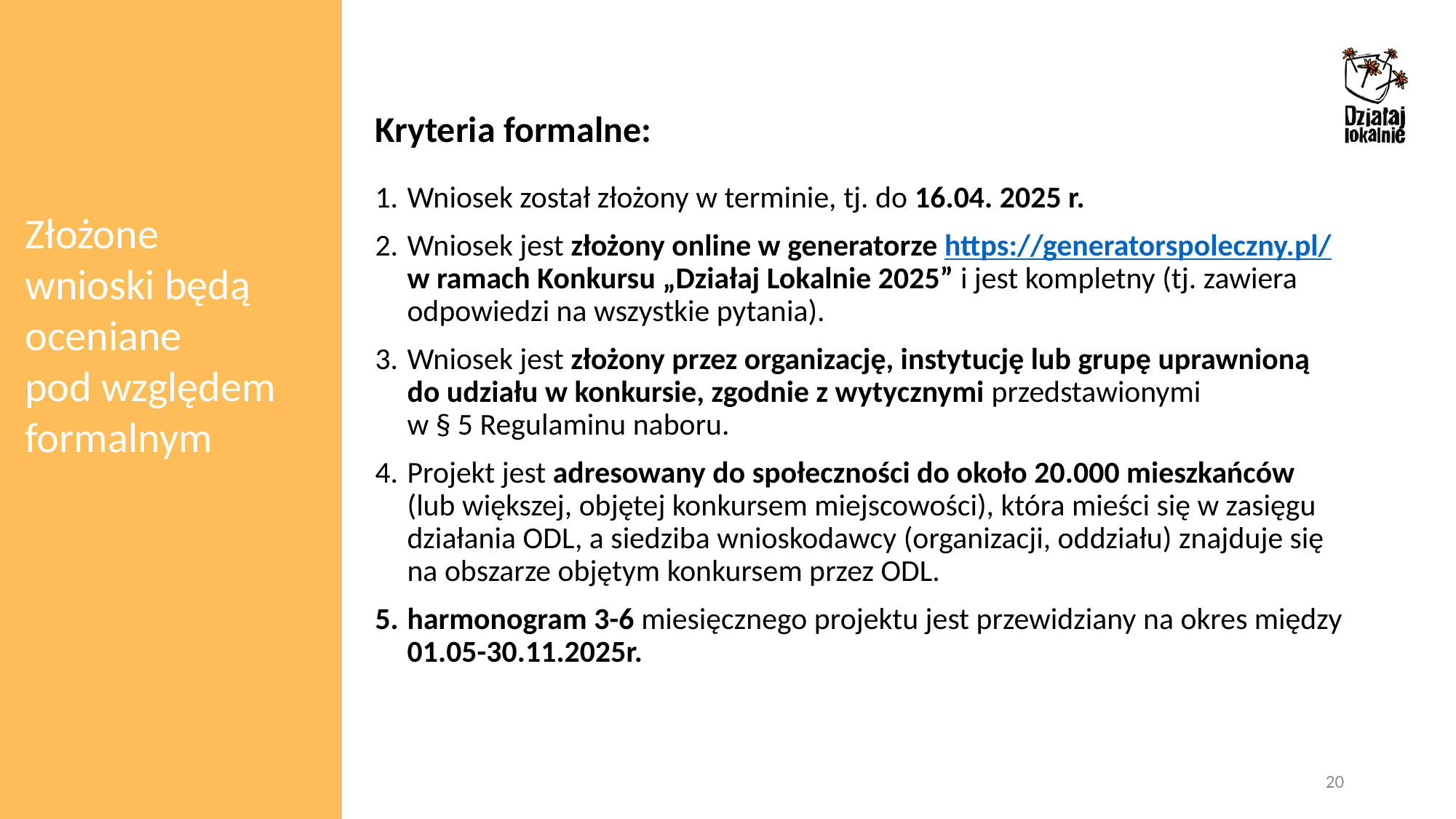

Kryteria formalne:
Wniosek został złożony w terminie, tj. do 16.04. 2025 r.
Wniosek jest złożony online w generatorze https://generatorspoleczny.pl/ w ramach Konkursu „Działaj Lokalnie 2025” i jest kompletny (tj. zawiera odpowiedzi na wszystkie pytania).
Wniosek jest złożony przez organizację, instytucję lub grupę uprawnioną
do udziału w konkursie, zgodnie z wytycznymi przedstawionymi
w § 5 Regulaminu naboru.
Projekt jest adresowany do społeczności do około 20.000 mieszkańców (lub większej, objętej konkursem miejscowości), która mieści się w zasięgu działania ODL, a siedziba wnioskodawcy (organizacji, oddziału) znajduje się na obszarze objętym konkursem przez ODL.
harmonogram 3-6 miesięcznego projektu jest przewidziany na okres między 01.05-30.11.2025r.
Złożone wnioski będą oceniane
pod względem formalnym
20